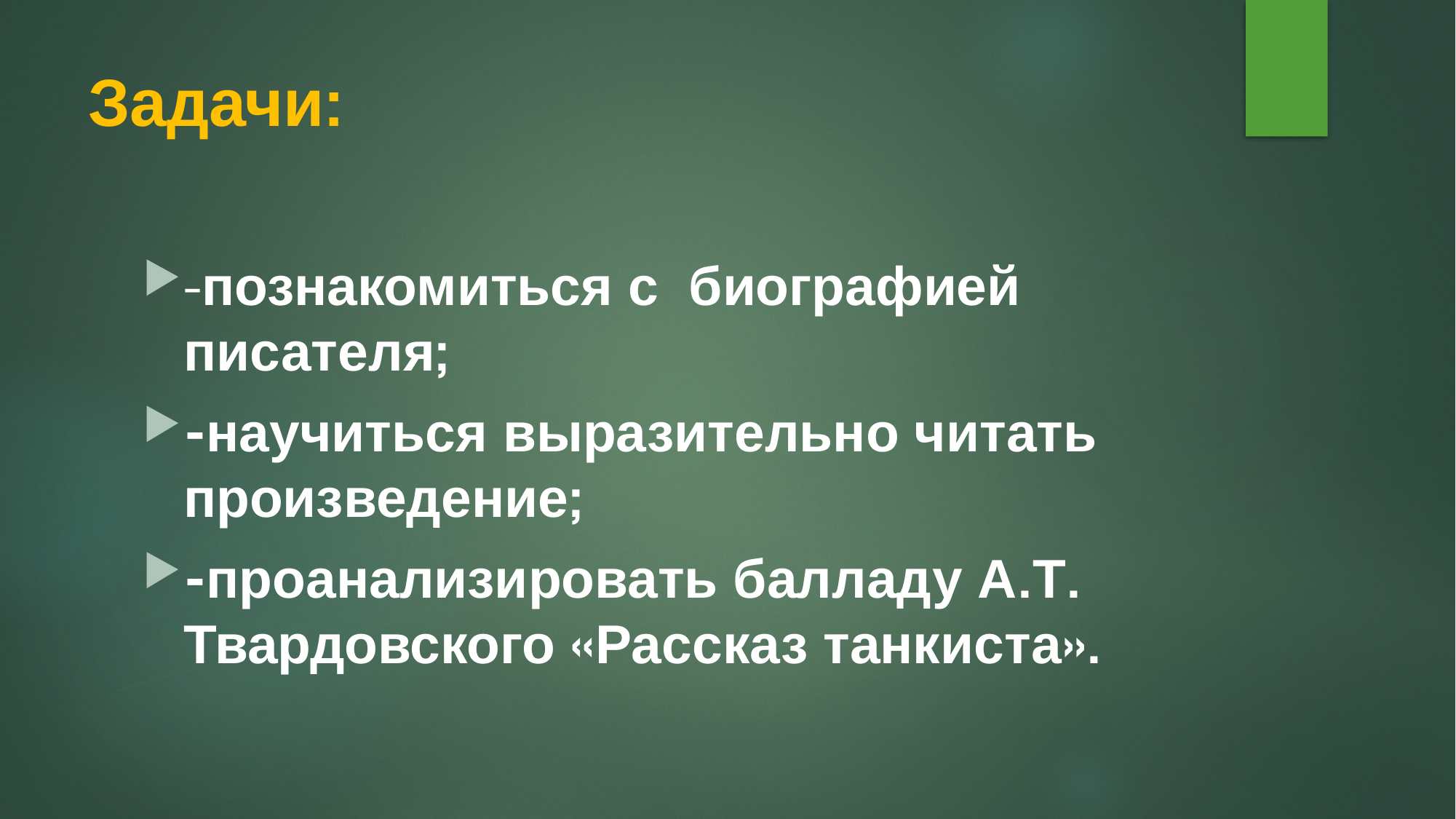

# Задачи:
-познакомиться с  биографией писателя;
-научиться выразительно читать произведение;
-проанализировать балладу А.Т. Твардовского «Рассказ танкиста».